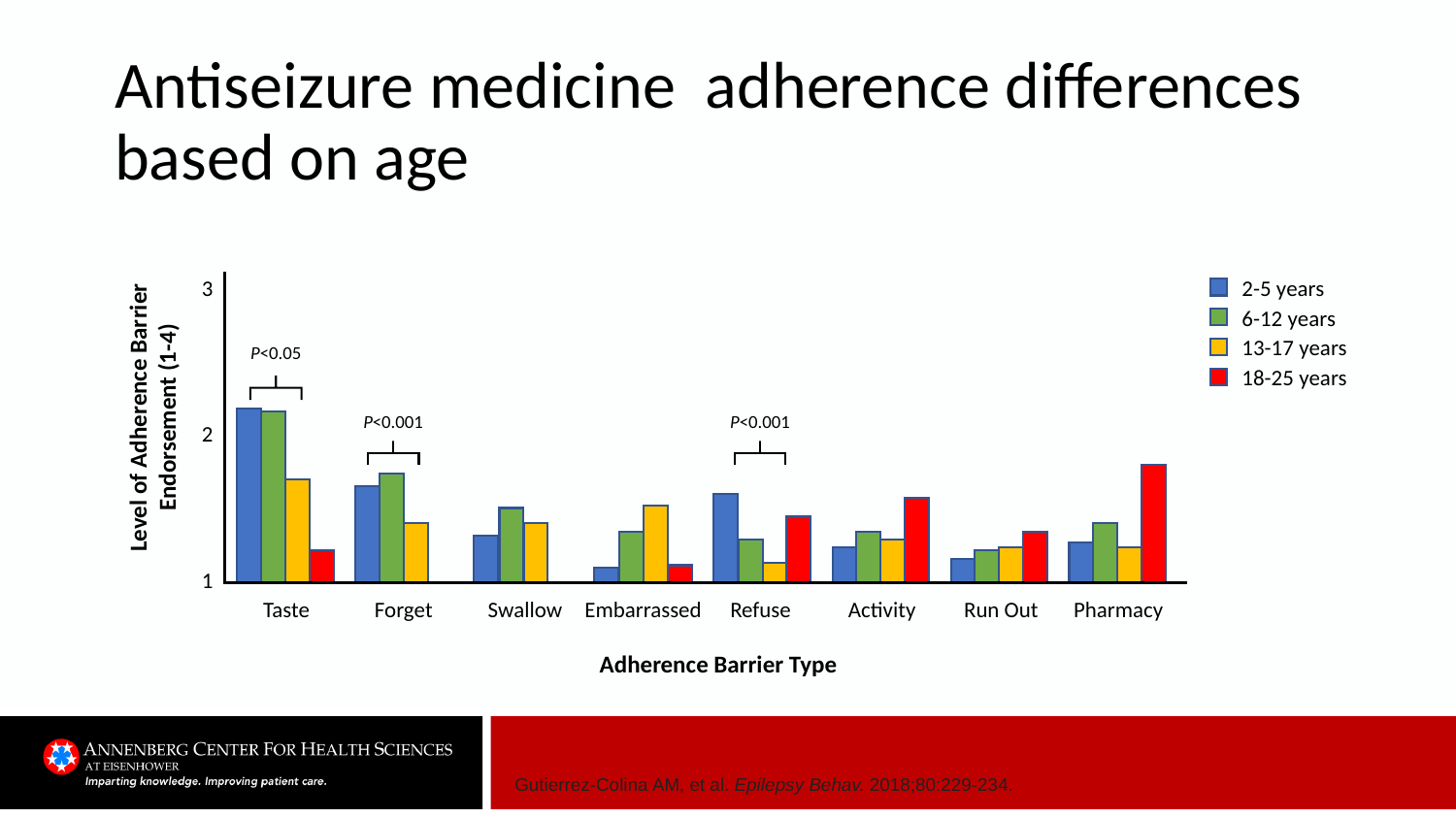

# Antiseizure medicine  adherence differences based on age
2-5 years

6-12 years

13-17 years

18-25 years

3
P<0.05

Level of Adherence Barrier Endorsement (1-4)
P<0.001
P<0.001

2

1
Taste
Forget
Swallow
Embarrassed
Refuse
Activity
Run Out
Pharmacy
Adherence Barrier Type
Gutierrez-Colina AM, et al. Epilepsy Behav. 2018;80:229-234.